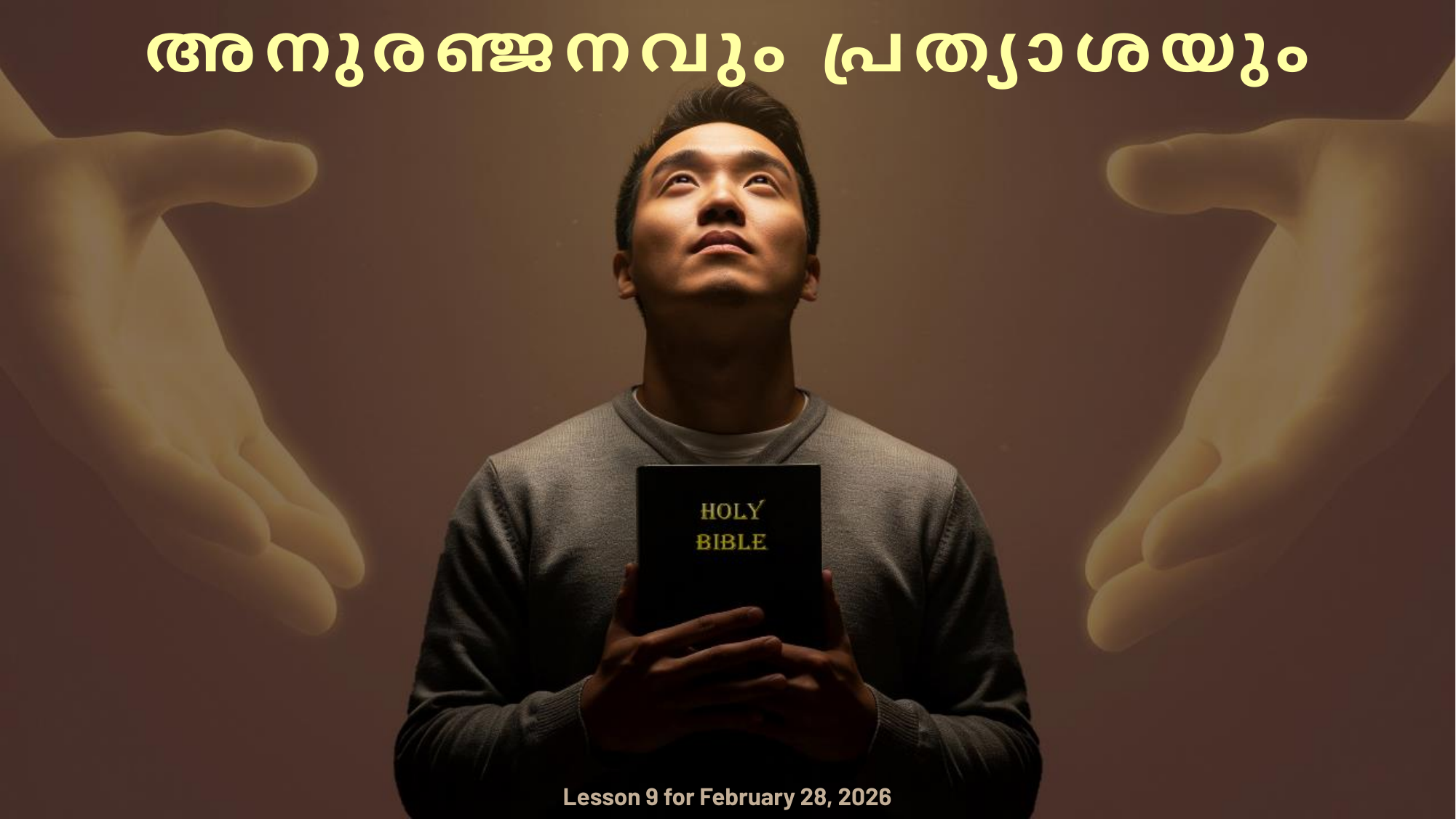

അനുരഞ്ജനവും പ്രത്യാശയും
Lesson 9 for February 28, 2026